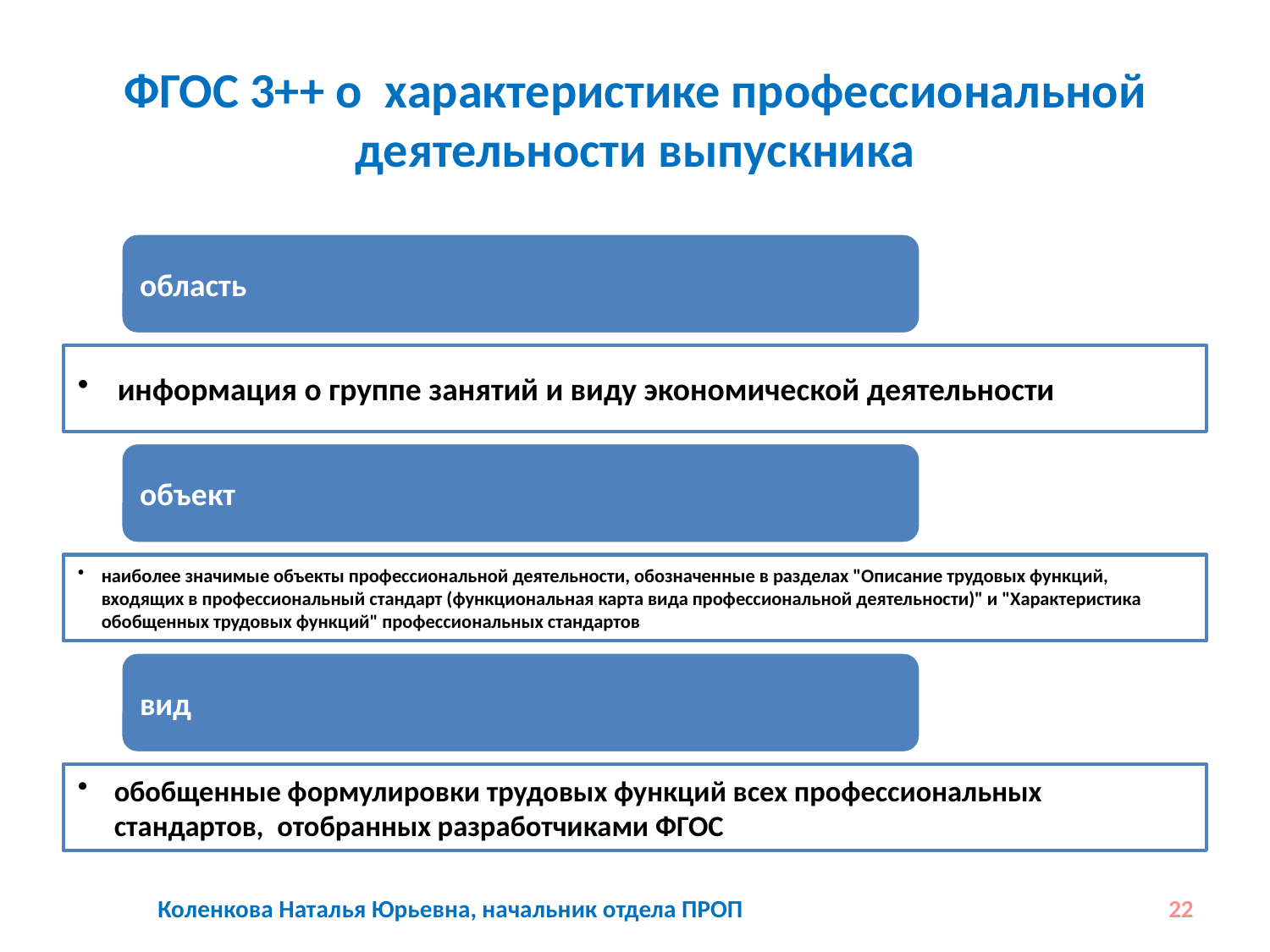

# ФГОС 3++ о  характеристике профессиональной деятельности выпускника
область
объект
вид
информация о группе занятий и виду экономической деятельности
наиболее значимые объекты профессиональной деятельности, обозначенные в разделах "Описание трудовых функций, входящих в профессиональный стандарт (функциональная карта вида профессиональной деятельности)" и "Характеристика обобщенных трудовых функций" профессиональных стандартов
обобщенные формулировки трудовых функций всех профессиональных стандартов,  отобранных разработчиками ФГОС
Коленкова Наталья Юрьевна, начальник отдела ПРОП
22